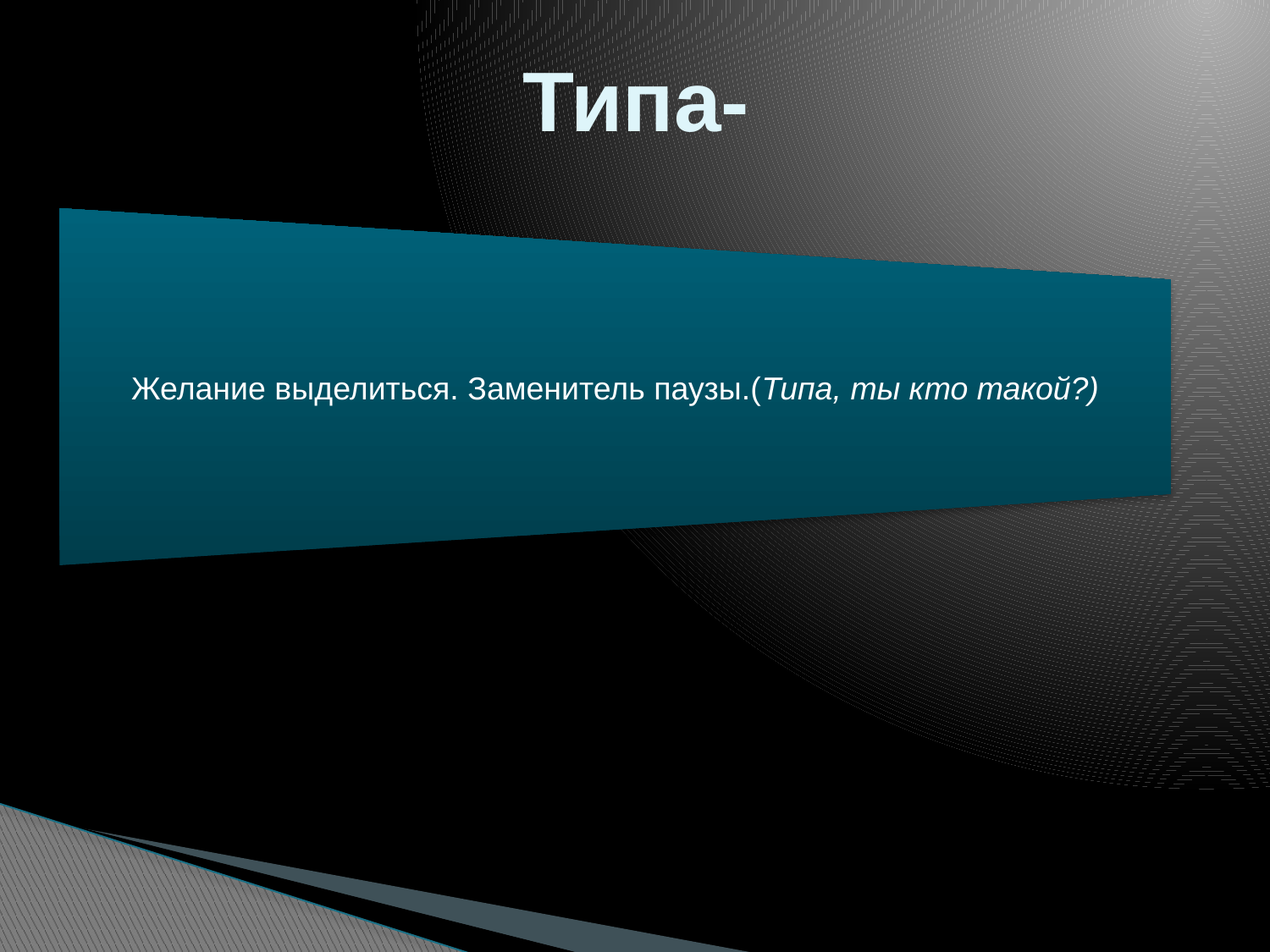

# Типа-
Желание выделиться. Заменитель паузы.(Типа, ты кто такой?)